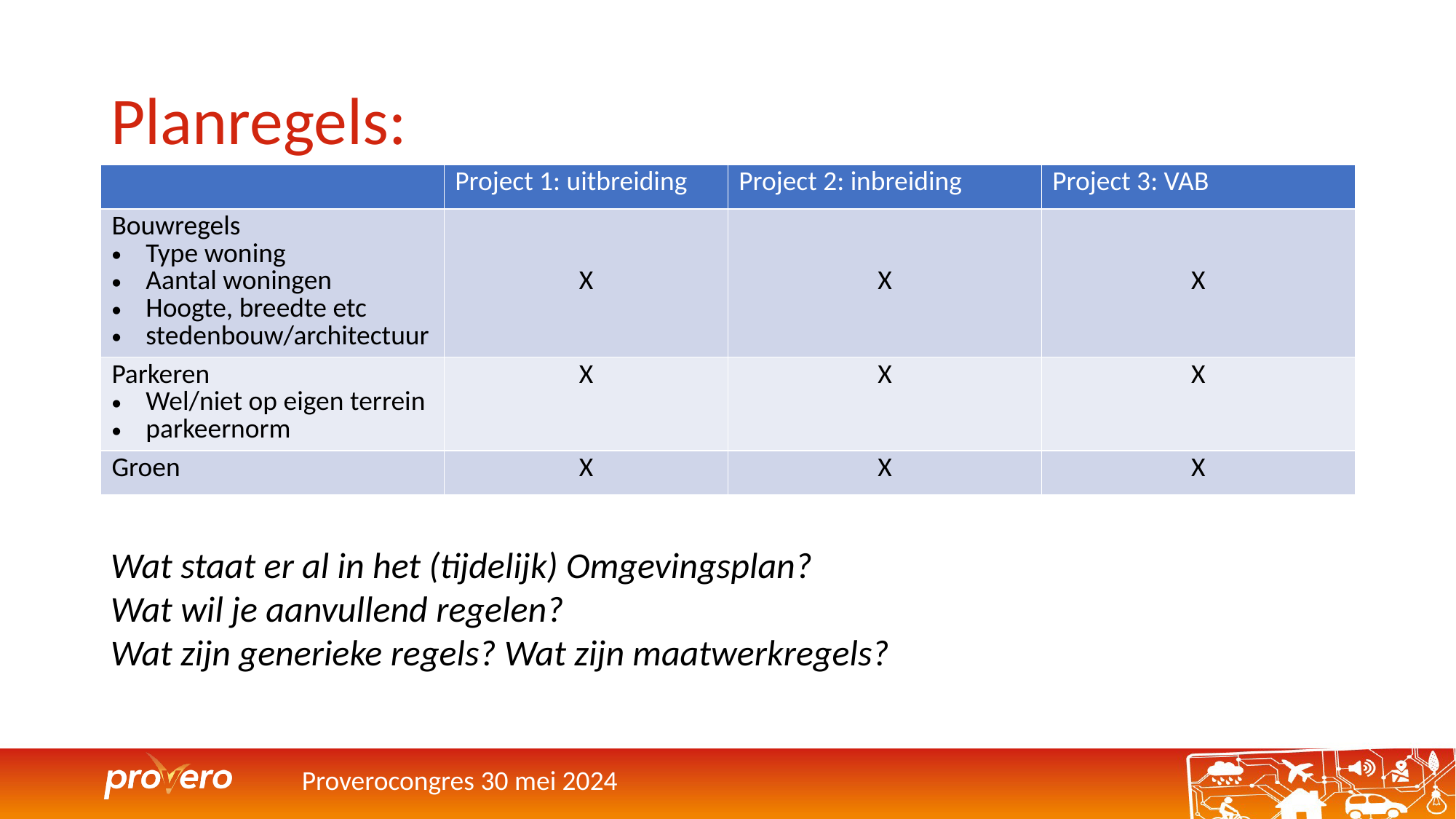

# Planregels:
|  | Project 1: uitbreiding | Project 2: inbreiding | Project 3: VAB |
| --- | --- | --- | --- |
| Bouwregels Type woning Aantal woningen Hoogte, breedte etc stedenbouw/architectuur | X | X | X |
| Parkeren Wel/niet op eigen terrein parkeernorm | X | X | X |
| Groen | X | X | X |
Wat staat er al in het (tijdelijk) Omgevingsplan?
Wat wil je aanvullend regelen?
Wat zijn generieke regels? Wat zijn maatwerkregels?